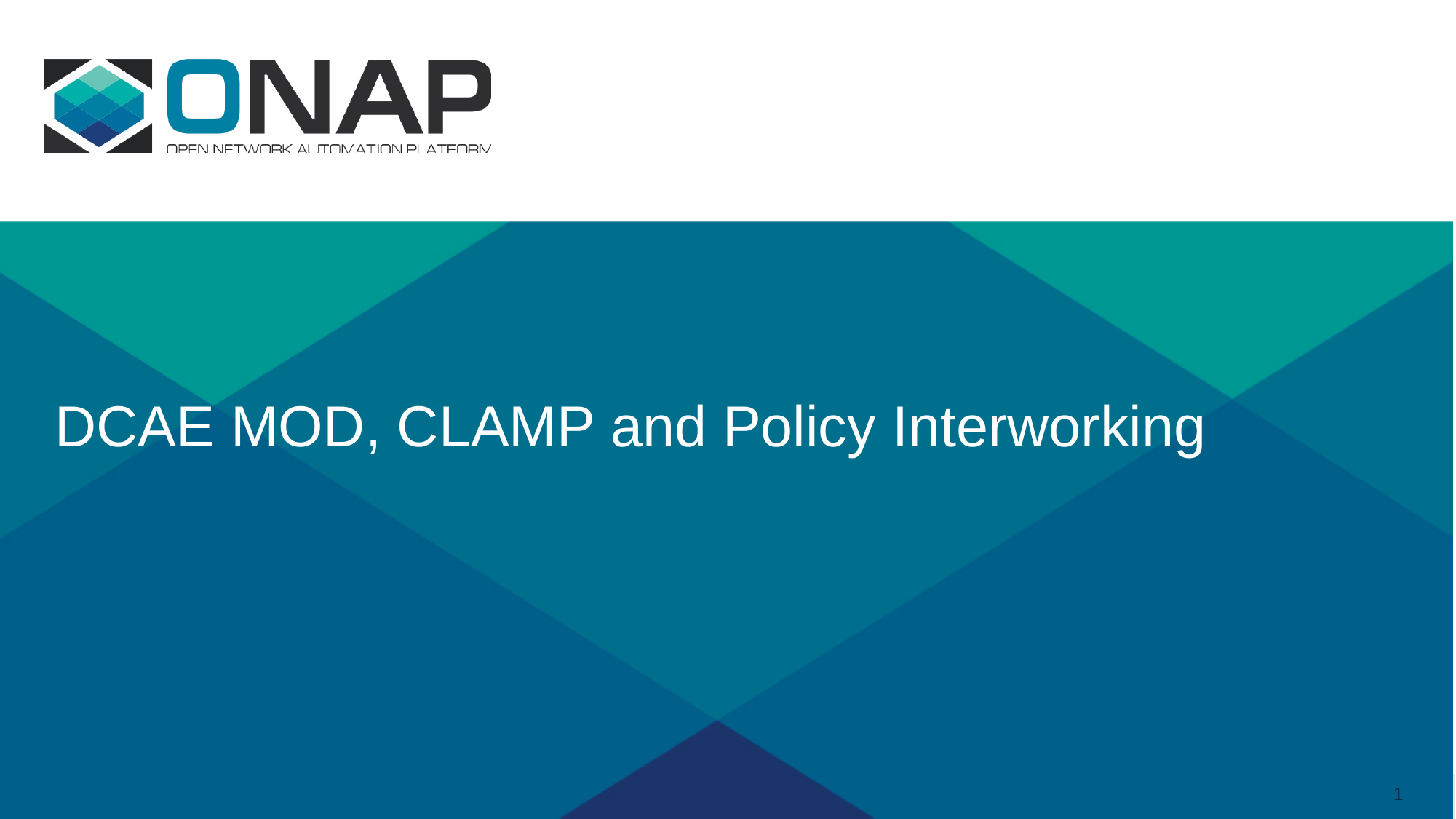

# DCAE MOD, CLAMP and Policy Interworking
1